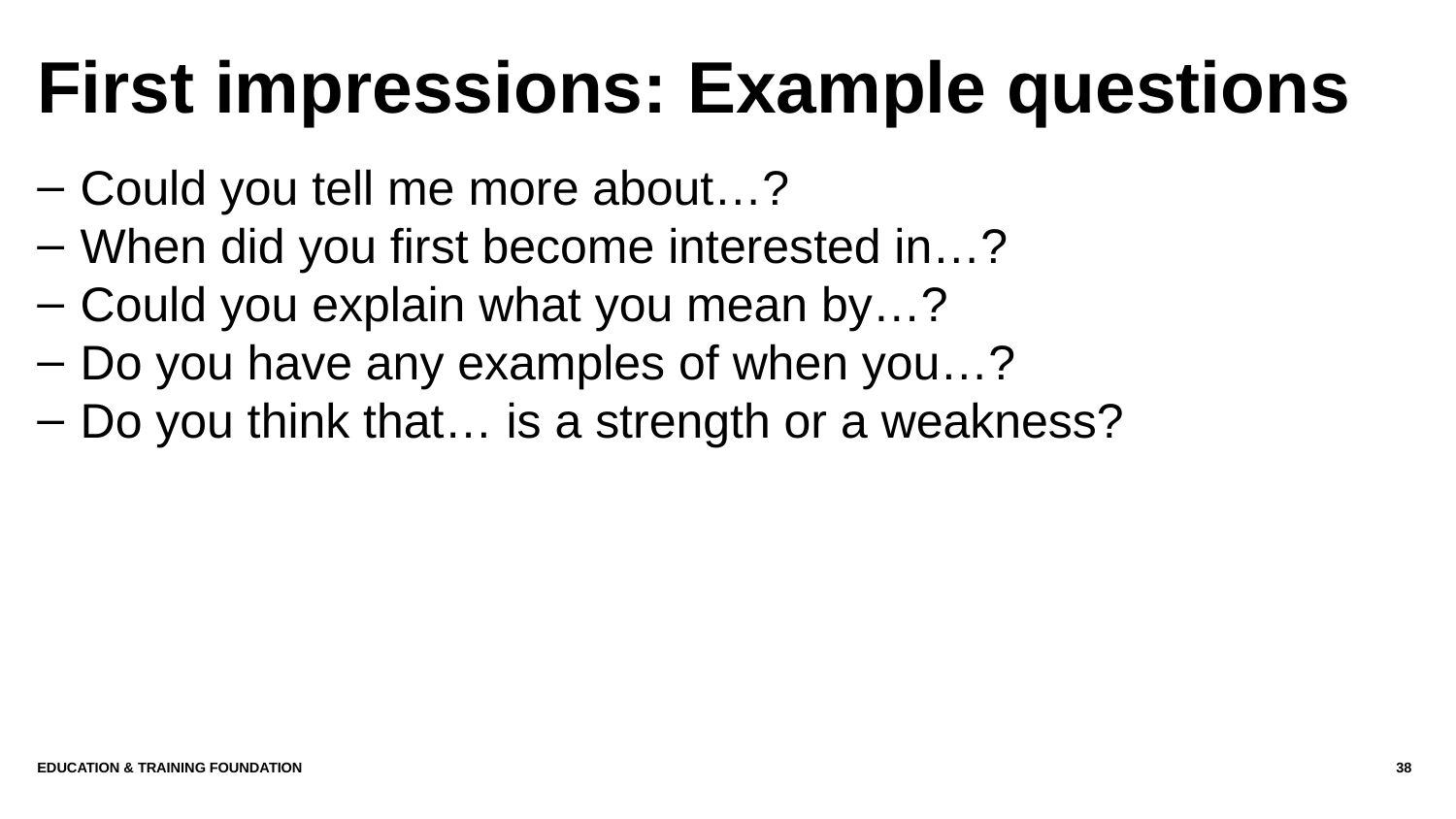

# First impressions: Example questions
Could you tell me more about…?
When did you first become interested in…?
Could you explain what you mean by…?
Do you have any examples of when you…?
Do you think that… is a strength or a weakness?

Education & Training Foundation
38